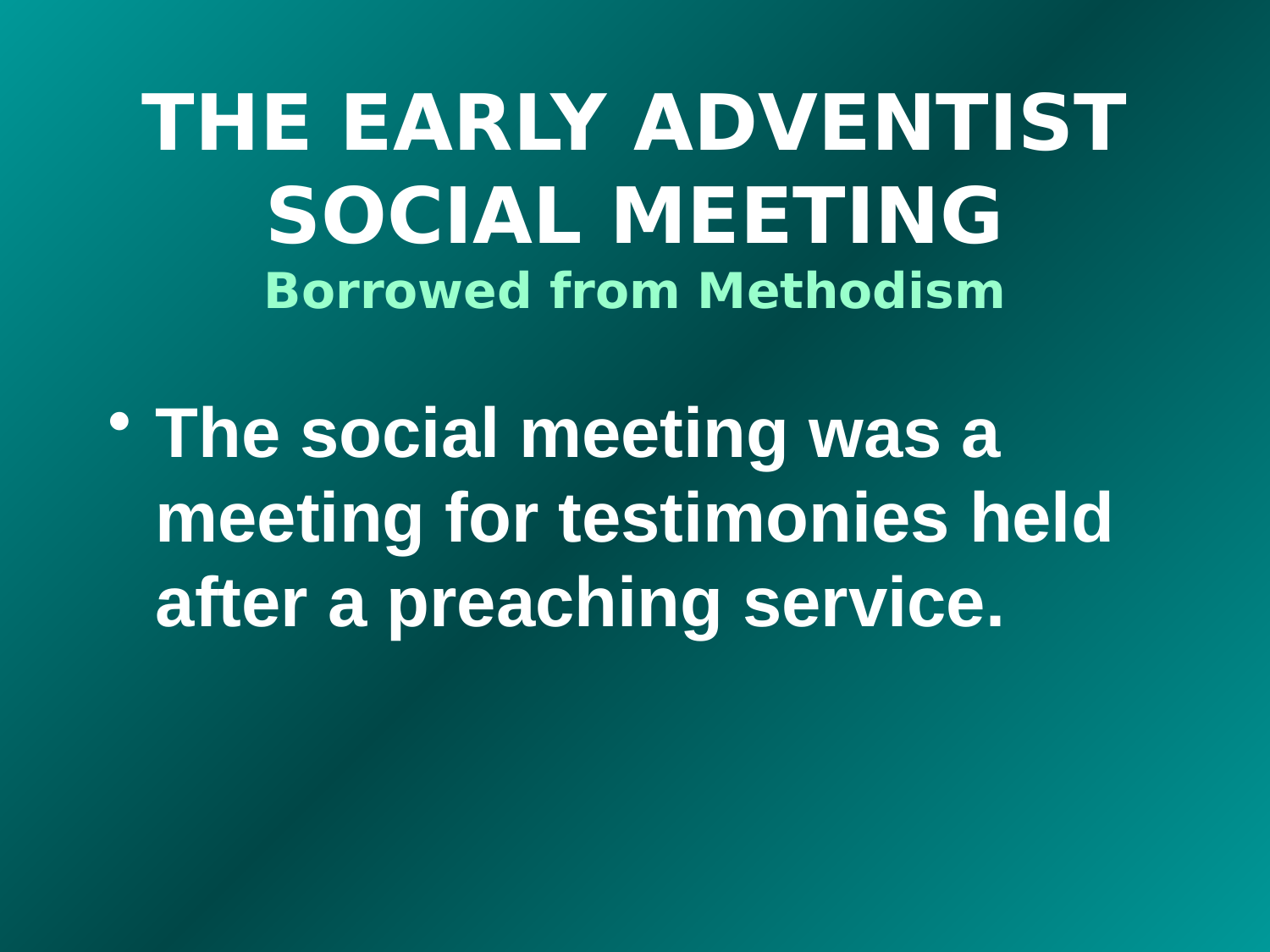

# THE EARLY ADVENTIST SOCIAL MEETING Borrowed from Methodism
The social meeting was a meeting for testimonies held after a preaching service.